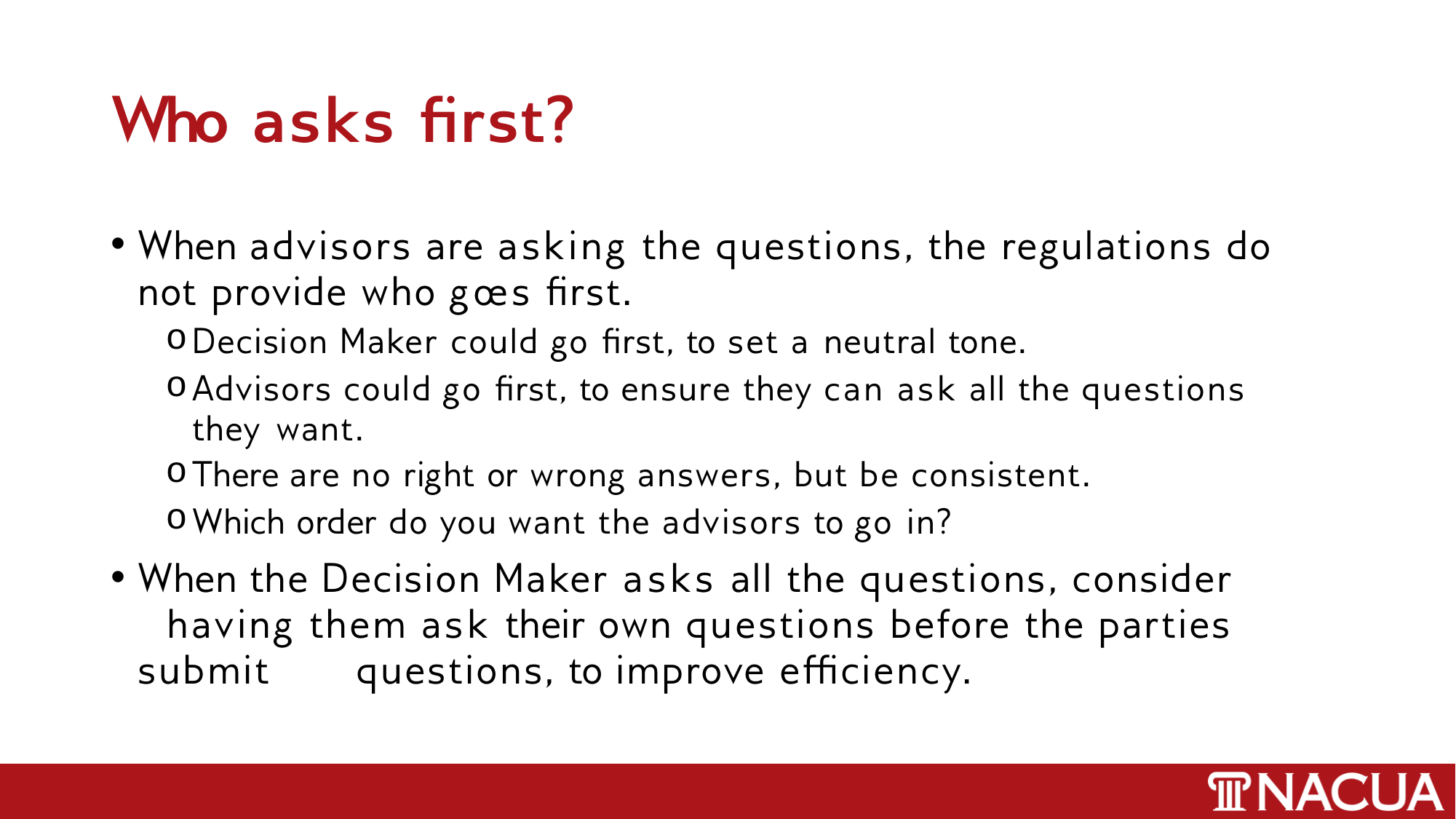

# Who asks first?
When advisors are asking the questions, the regulations do not provide who goes first.
Decision Maker could go first, to set a neutral tone.
Advisors could go first, to ensure they can ask all the questions they 	want.
There are no right or wrong answers, but be consistent.
Which order do you want the advisors to go in?
When the Decision Maker asks all the questions, consider 	having them ask their own questions before the parties submit 	questions, to improve efficiency.